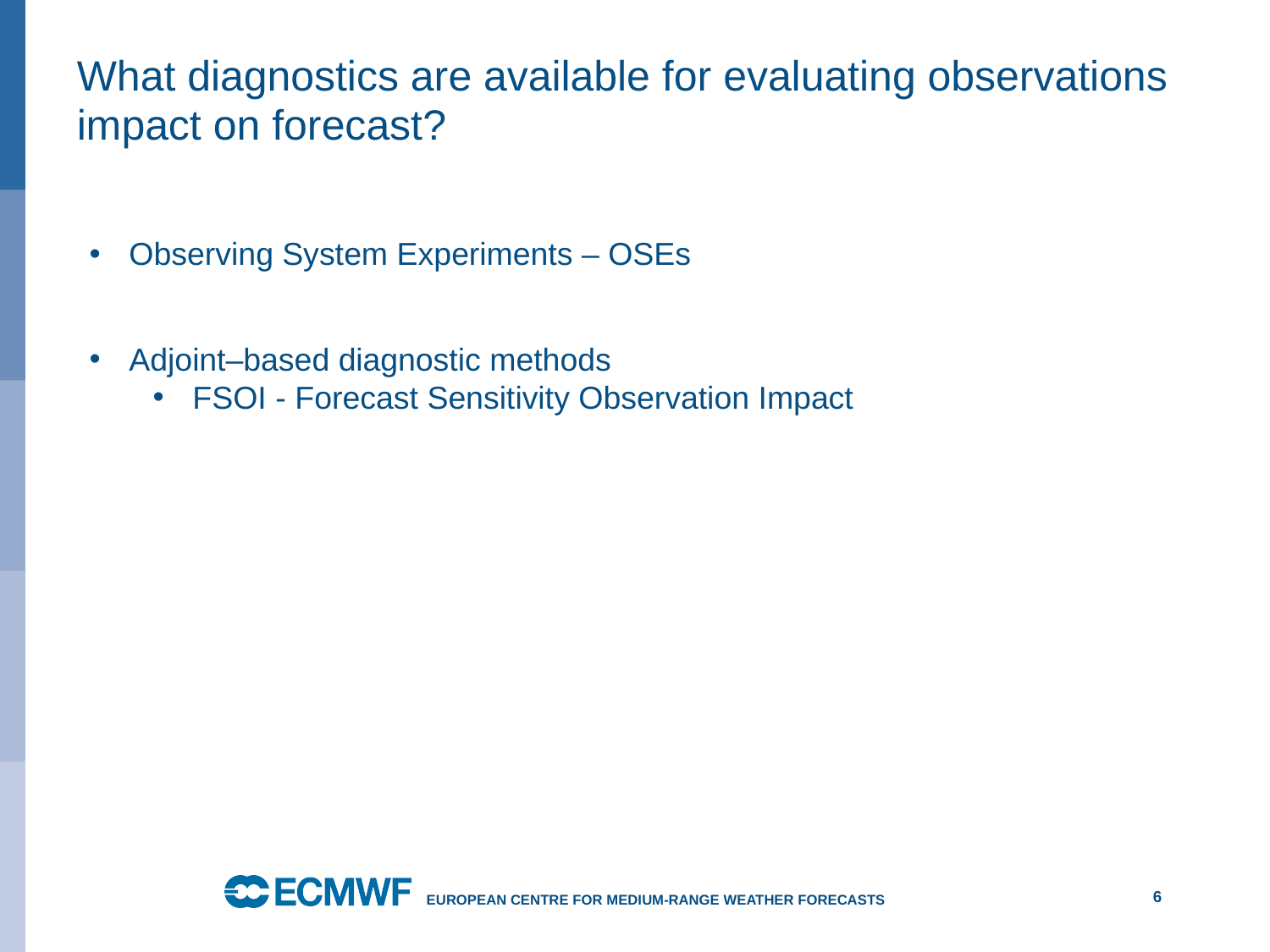

# What diagnostics are available for evaluating observations impact on forecast?
Observing System Experiments – OSEs

Adjoint–based diagnostic methods
FSOI - Forecast Sensitivity Observation Impact
6